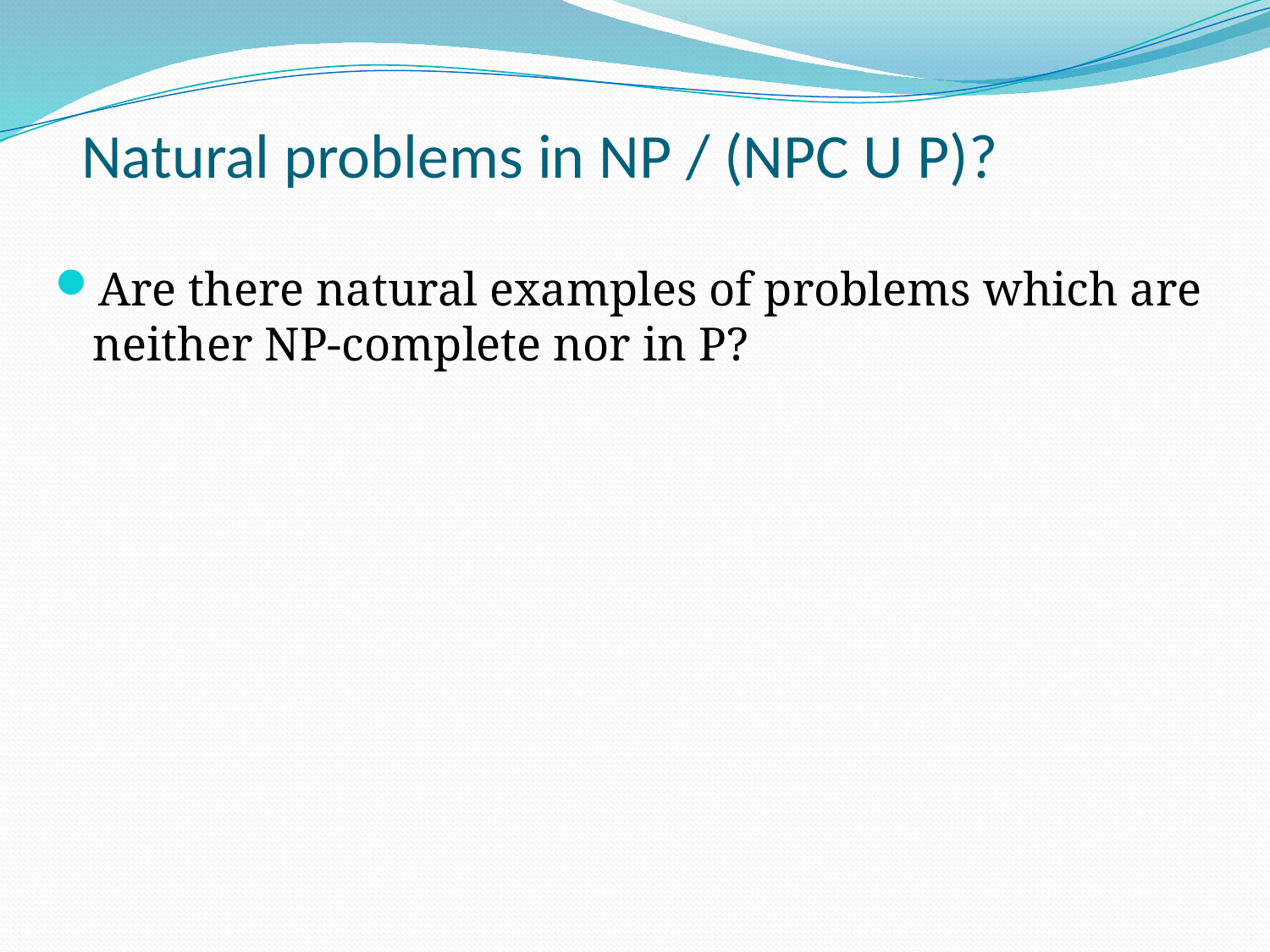

# Natural problems in NP / (NPC U P)?
Are there natural examples of problems which are neither NP-complete nor in P?